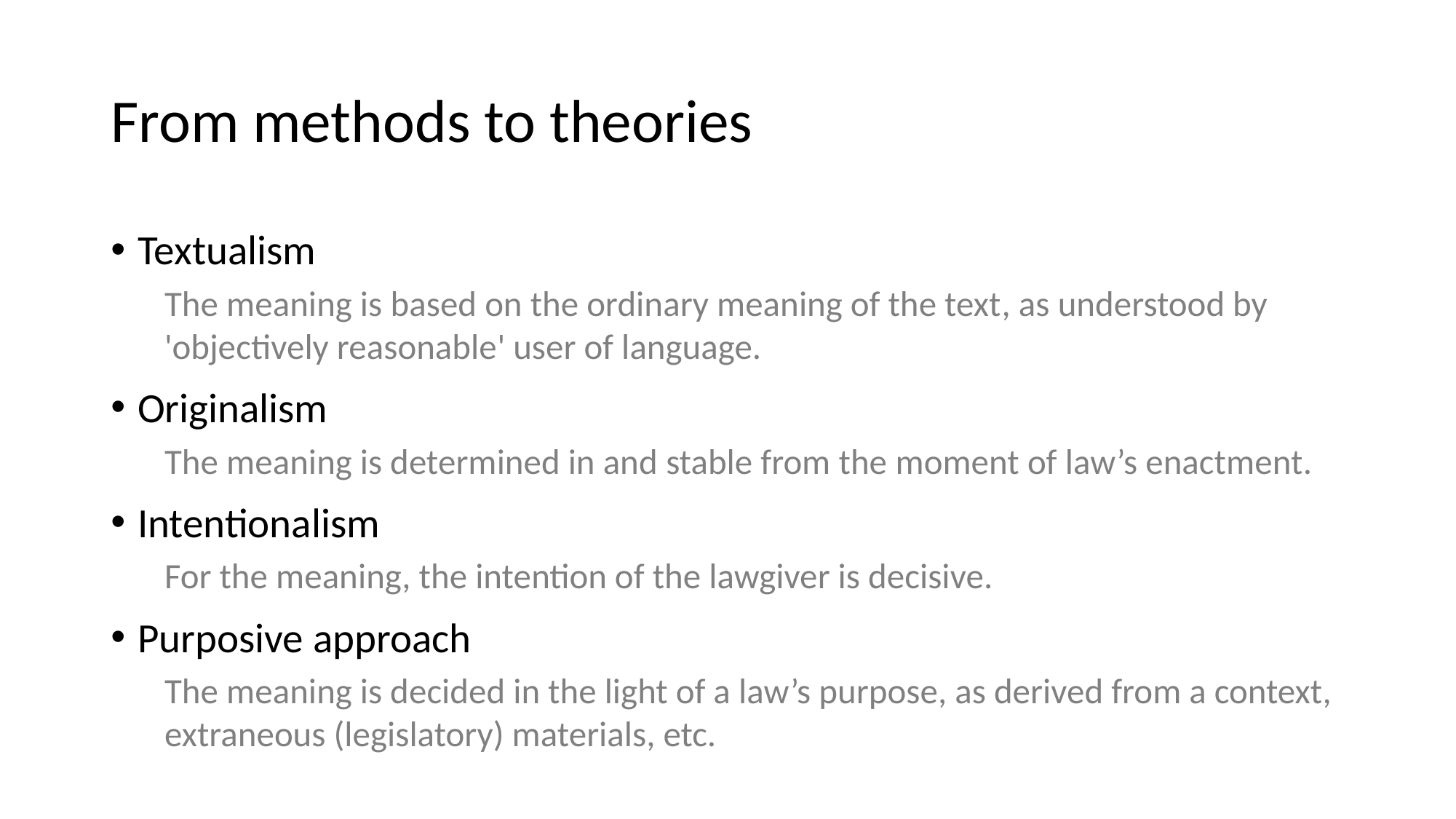

# From methods to theories
Textualism
The meaning is based on the ordinary meaning of the text, as understood by 'objectively reasonable' user of language.
Originalism
The meaning is determined in and stable from the moment of law’s enactment.
Intentionalism
For the meaning, the intention of the lawgiver is decisive.
Purposive approach
The meaning is decided in the light of a law’s purpose, as derived from a context, extraneous (legislatory) materials, etc.